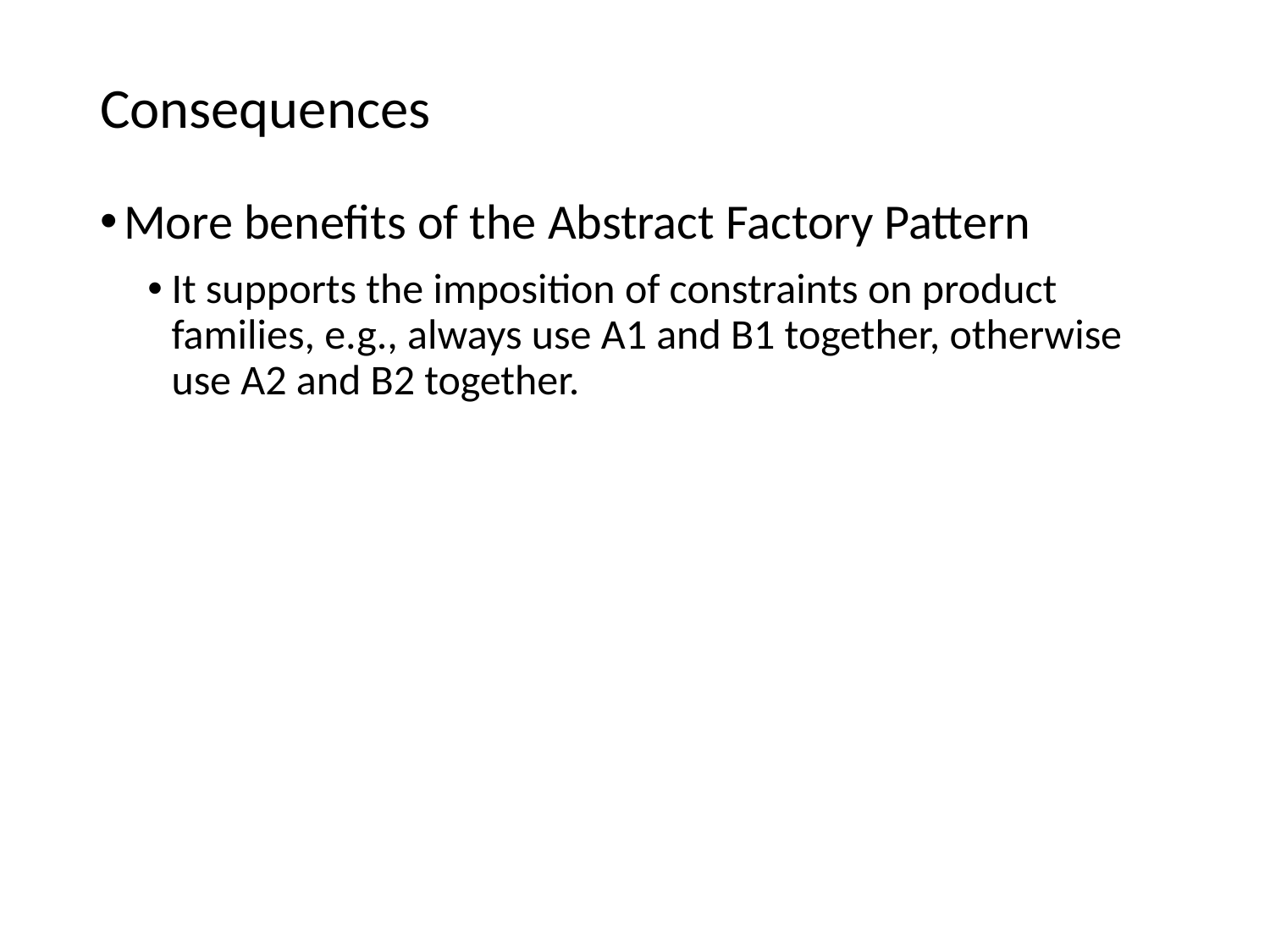

# Consequences
More benefits of the Abstract Factory Pattern
It supports the imposition of constraints on product families, e.g., always use A1 and B1 together, otherwise use A2 and B2 together.